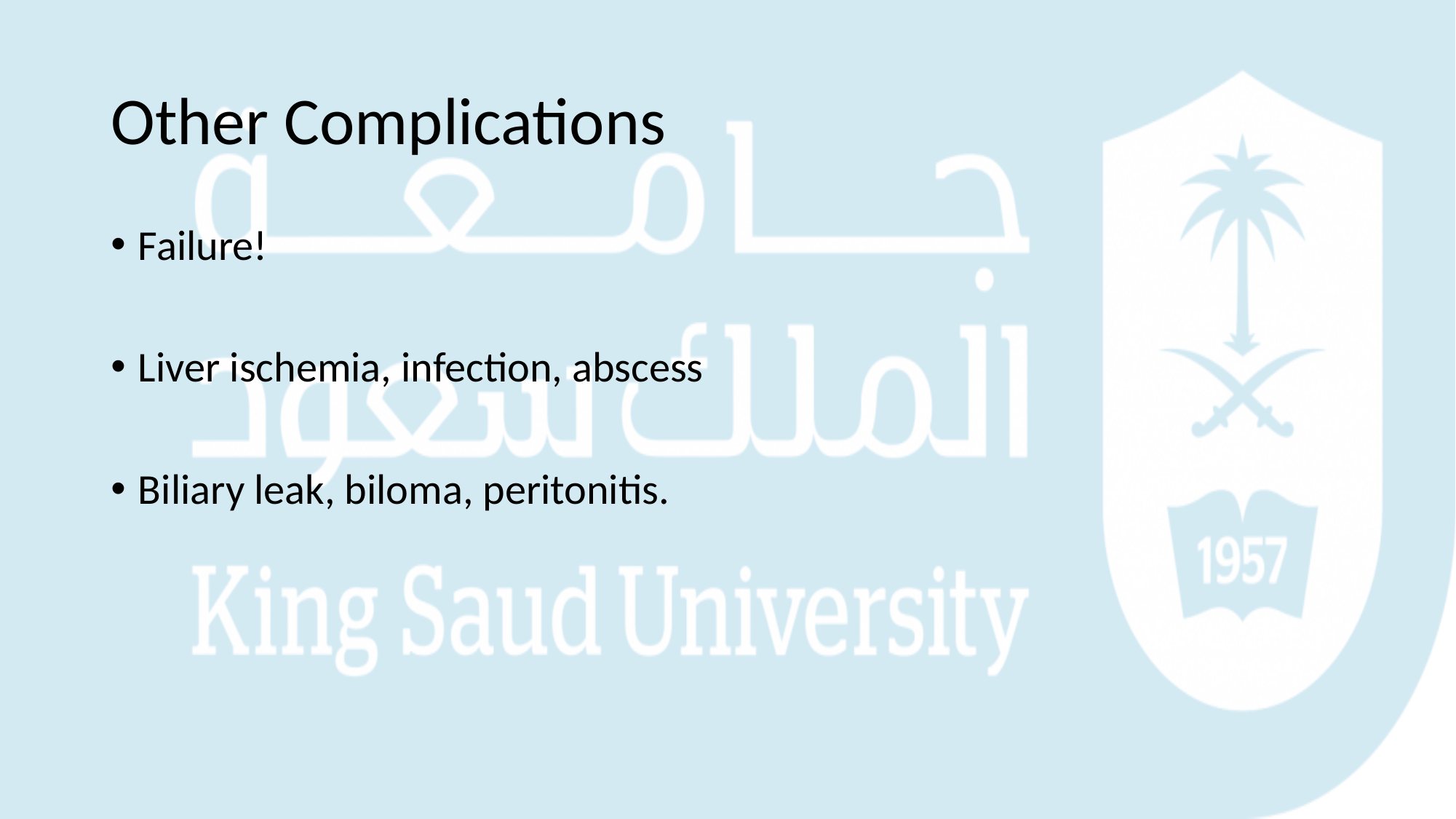

# Other Complications
Failure!

Liver ischemia, infection, abscess

Biliary leak, biloma, peritonitis.